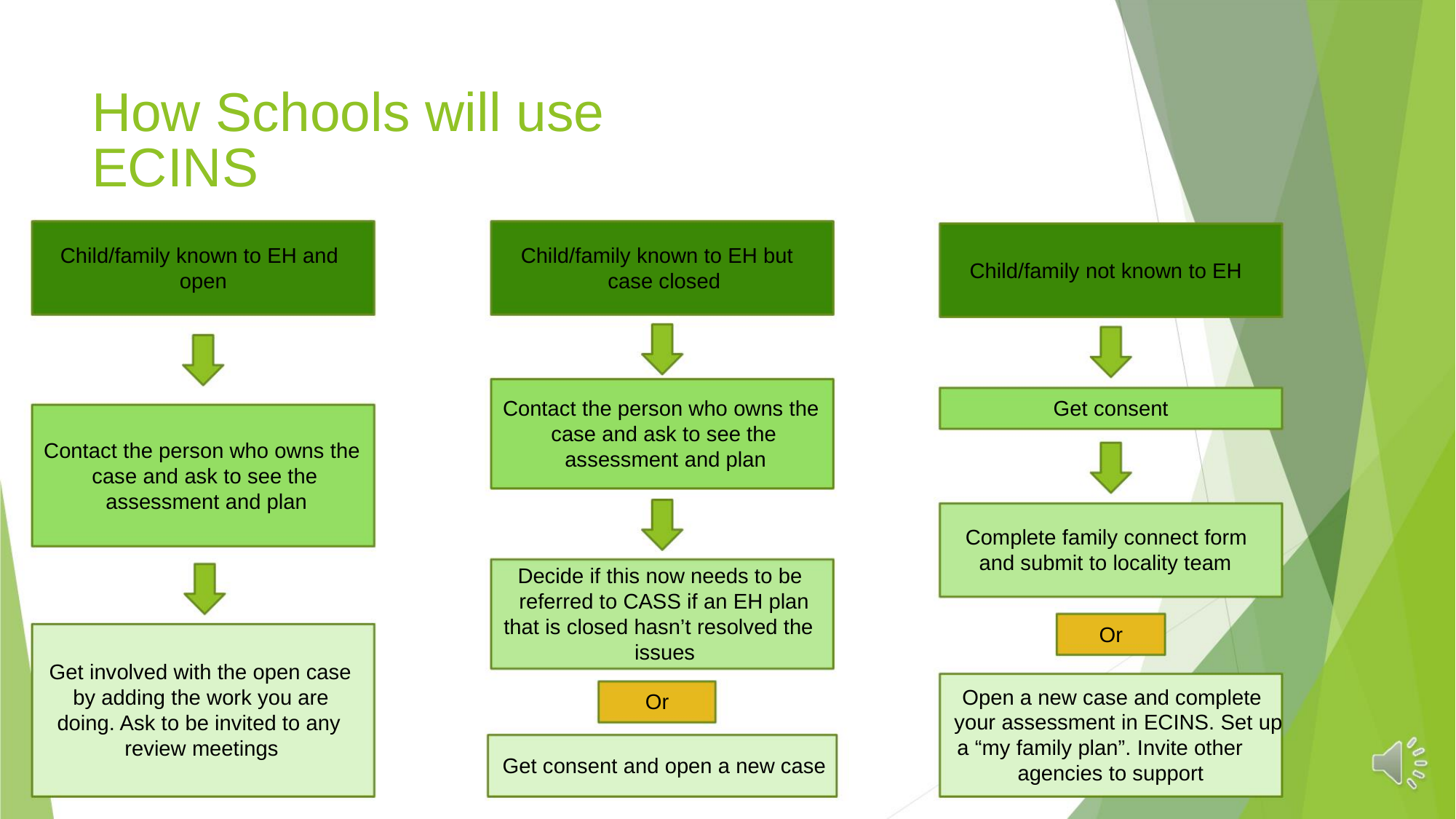

How Schools will use ECINS
Child/family known to EH and
open
Child/family known to EH but
case closed
Child/family not known to EH
Contact the person who owns the
case and ask to see the
Get consent
Contact the person who owns the
case and ask to see the
assessment and plan
assessment and plan
Complete family connect form
and submit to locality team
Decide if this now needs to be
referred to CASS if an EH plan
that is closed hasn’t resolved the
issues
Or
Get involved with the open case
by adding the work you are
doing. Ask to be invited to any
review meetings
Open a new case and complete
your assessment in ECINS. Set up
a “my family plan”. Invite other
agencies to support
Or
Get consent and open a new case